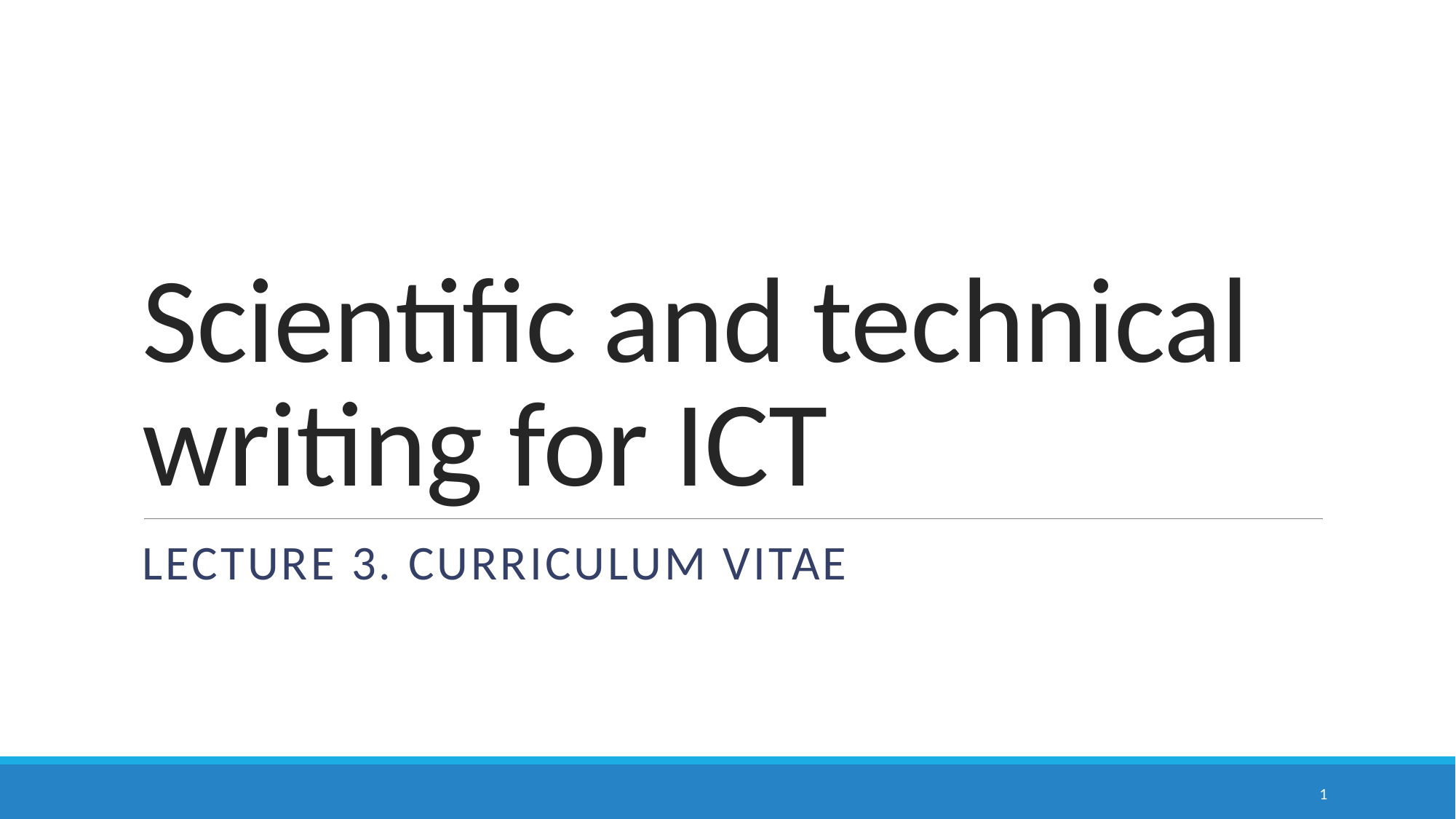

# Scientific and technical writing for ICT
Lecture 3. Curriculum Vitae
1